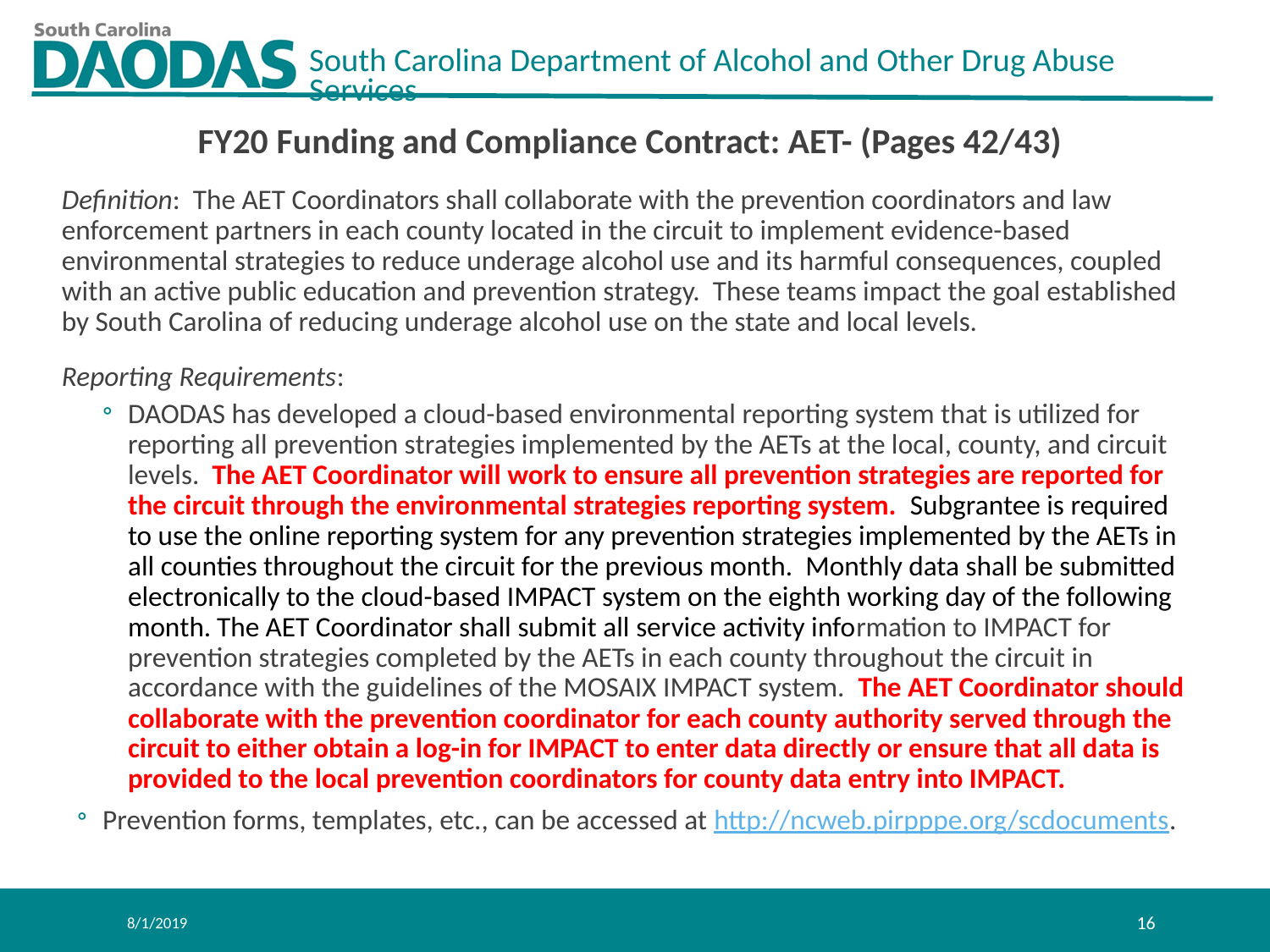

FY20 Funding and Compliance Contract: AET- (Pages 42/43)
Definition:  The AET Coordinators shall collaborate with the prevention coordinators and law enforcement partners in each county located in the circuit to implement evidence-based environmental strategies to reduce underage alcohol use and its harmful consequences, coupled with an active public education and prevention strategy.  These teams impact the goal established by South Carolina of reducing underage alcohol use on the state and local levels.
Reporting Requirements:
DAODAS has developed a cloud-based environmental reporting system that is utilized for reporting all prevention strategies implemented by the AETs at the local, county, and circuit levels.  The AET Coordinator will work to ensure all prevention strategies are reported for the circuit through the environmental strategies reporting system.  Subgrantee is required to use the online reporting system for any prevention strategies implemented by the AETs in all counties throughout the circuit for the previous month.  Monthly data shall be submitted electronically to the cloud-based IMPACT system on the eighth working day of the following month. The AET Coordinator shall submit all service activity information to IMPACT for prevention strategies completed by the AETs in each county throughout the circuit in accordance with the guidelines of the MOSAIX IMPACT system.  The AET Coordinator should collaborate with the prevention coordinator for each county authority served through the circuit to either obtain a log-in for IMPACT to enter data directly or ensure that all data is provided to the local prevention coordinators for county data entry into IMPACT.
Prevention forms, templates, etc., can be accessed at http://ncweb.pirpppe.org/scdocuments.

8/1/2019
16